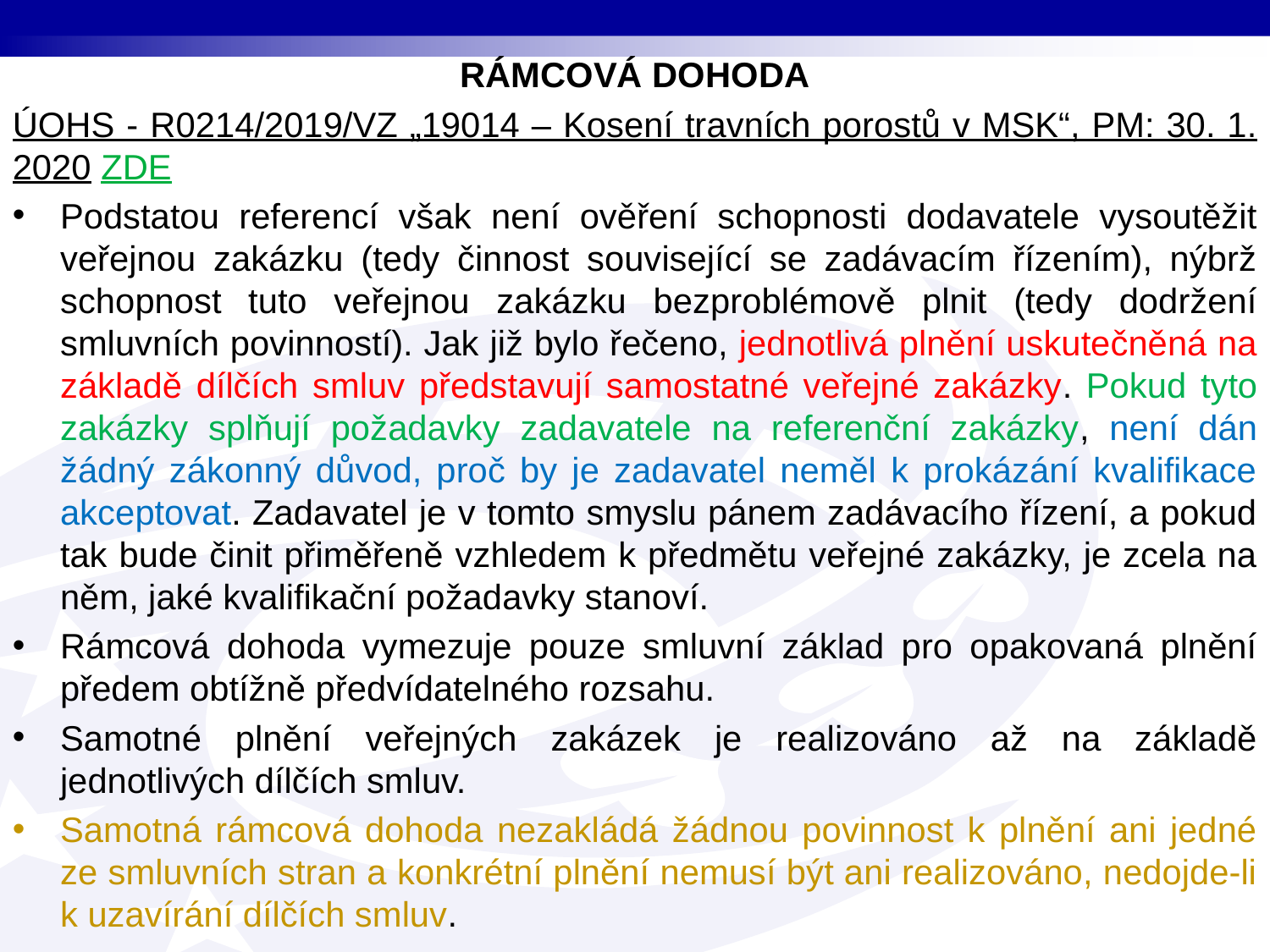

RÁMCOVÁ DOHODA
ÚOHS - R0214/2019/VZ „19014 – Kosení travních porostů v MSK“, PM: 30. 1. 2020 ZDE
Podstatou referencí však není ověření schopnosti dodavatele vysoutěžit veřejnou zakázku (tedy činnost související se zadávacím řízením), nýbrž schopnost tuto veřejnou zakázku bezproblémově plnit (tedy dodržení smluvních povinností). Jak již bylo řečeno, jednotlivá plnění uskutečněná na základě dílčích smluv představují samostatné veřejné zakázky. Pokud tyto zakázky splňují požadavky zadavatele na referenční zakázky, není dán žádný zákonný důvod, proč by je zadavatel neměl k prokázání kvalifikace akceptovat. Zadavatel je v tomto smyslu pánem zadávacího řízení, a pokud tak bude činit přiměřeně vzhledem k předmětu veřejné zakázky, je zcela na něm, jaké kvalifikační požadavky stanoví.
Rámcová dohoda vymezuje pouze smluvní základ pro opakovaná plnění předem obtížně předvídatelného rozsahu.
Samotné plnění veřejných zakázek je realizováno až na základě jednotlivých dílčích smluv.
Samotná rámcová dohoda nezakládá žádnou povinnost k plnění ani jedné ze smluvních stran a konkrétní plnění nemusí být ani realizováno, nedojde-li k uzavírání dílčích smluv.